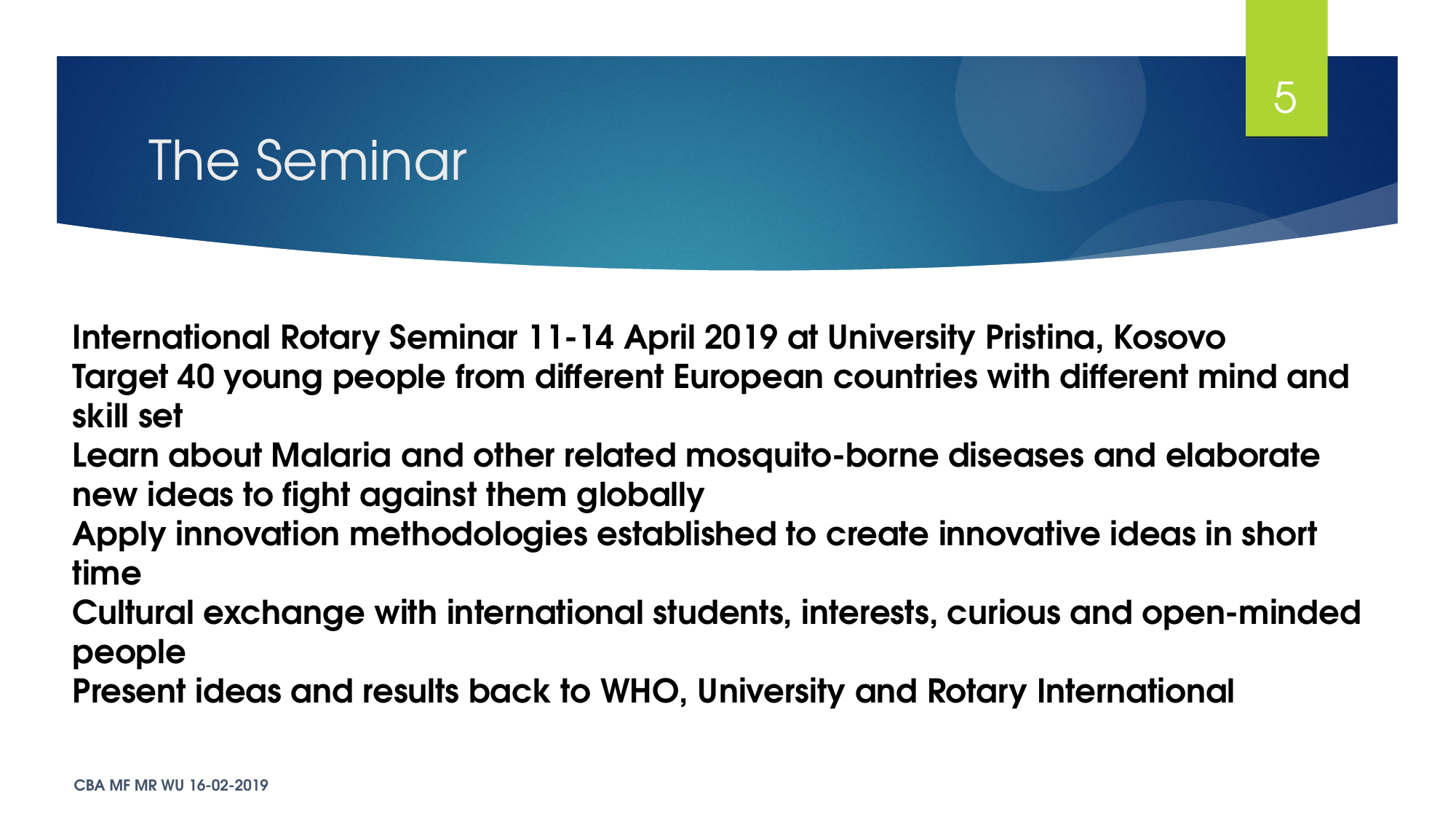

5
# The Seminar
International Rotary Seminar 11-14 April 2019 at University Pristina, Kosovo
Target 40 young people from different European countries with different mind and skill set
Learn about Malaria and other related mosquito-borne diseases and elaborate new ideas to fight against them globally
Apply innovation methodologies established to create innovative ideas in short time
Cultural exchange with international students, interests, curious and open-minded people
Present ideas and results back to WHO, University and Rotary International